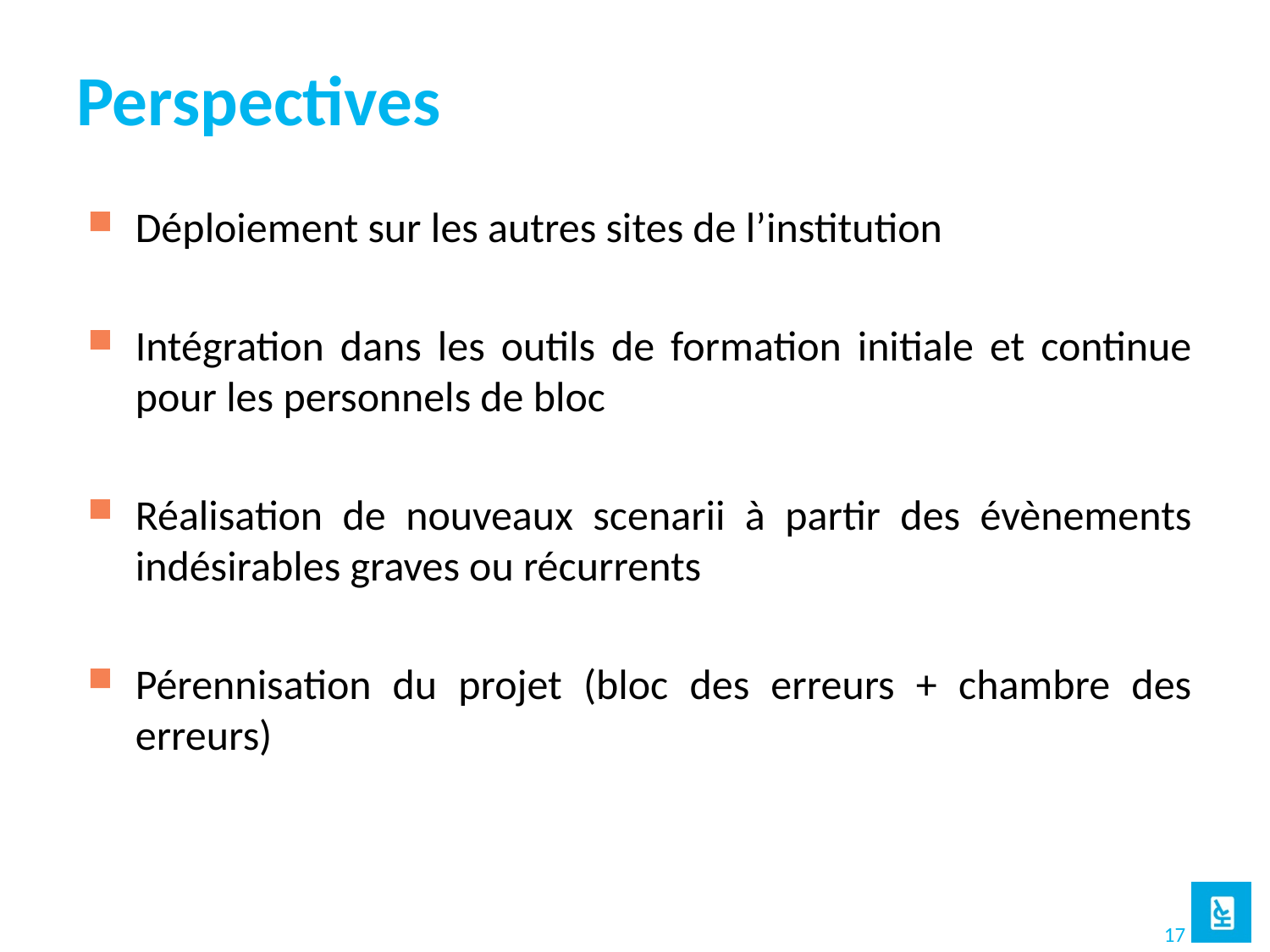

# Perspectives
Déploiement sur les autres sites de l’institution

Intégration dans les outils de formation initiale et continue pour les personnels de bloc

Réalisation de nouveaux scenarii à partir des évènements indésirables graves ou récurrents

Pérennisation du projet (bloc des erreurs + chambre des erreurs)
17